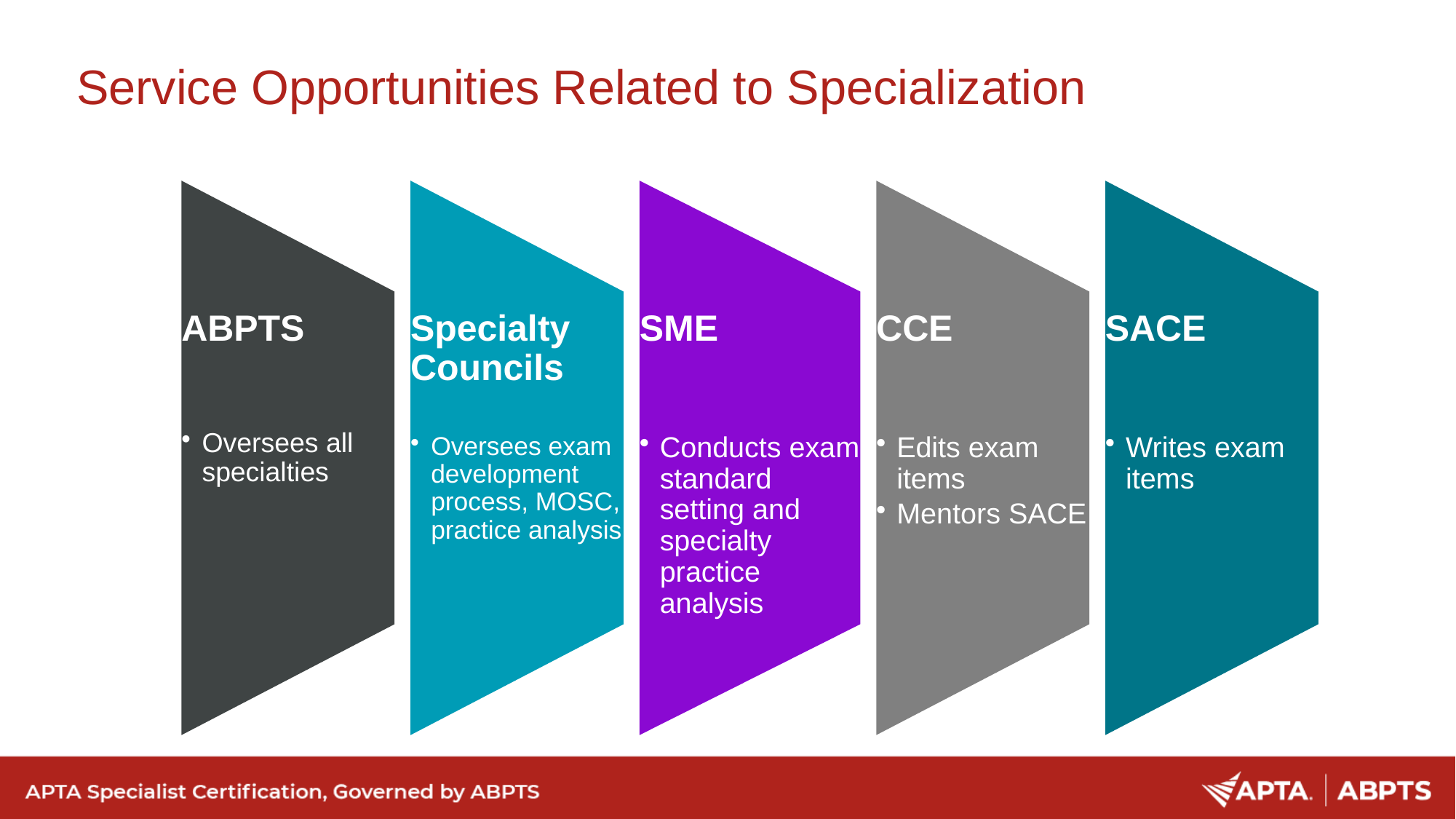

# Service Opportunities Related to Specialization
ABPTS

Oversees all specialties
Specialty Councils

Oversees exam development process, MOSC, practice analysis
SME

Conducts exam standard setting and specialty practice analysis
CCE

Edits exam items
Mentors SACE
SACE

Writes exam items